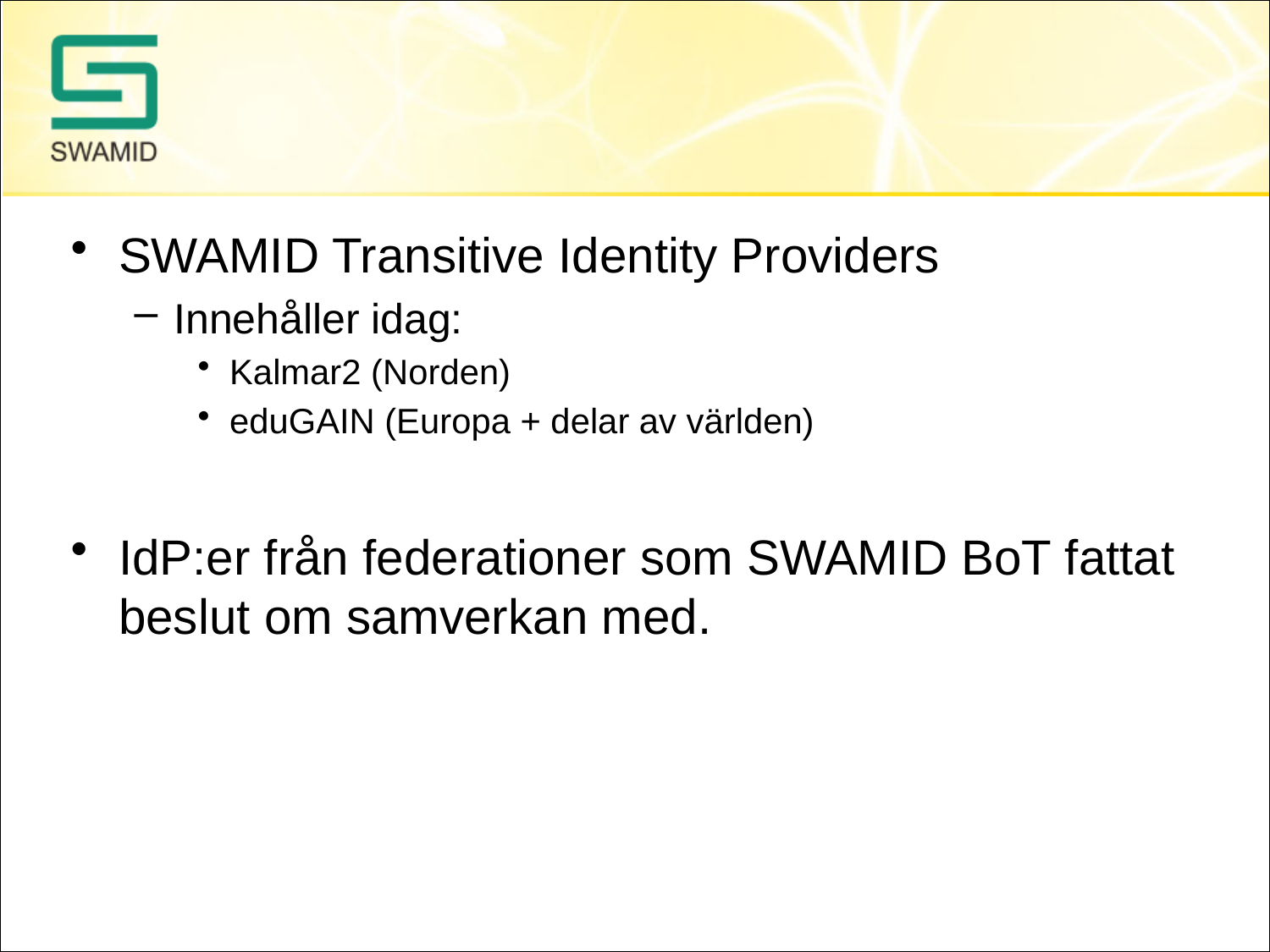

#
SWAMID Transitive Identity Providers
Innehåller idag:
Kalmar2 (Norden)
eduGAIN (Europa + delar av världen)

IdP:er från federationer som SWAMID BoT fattat beslut om samverkan med.